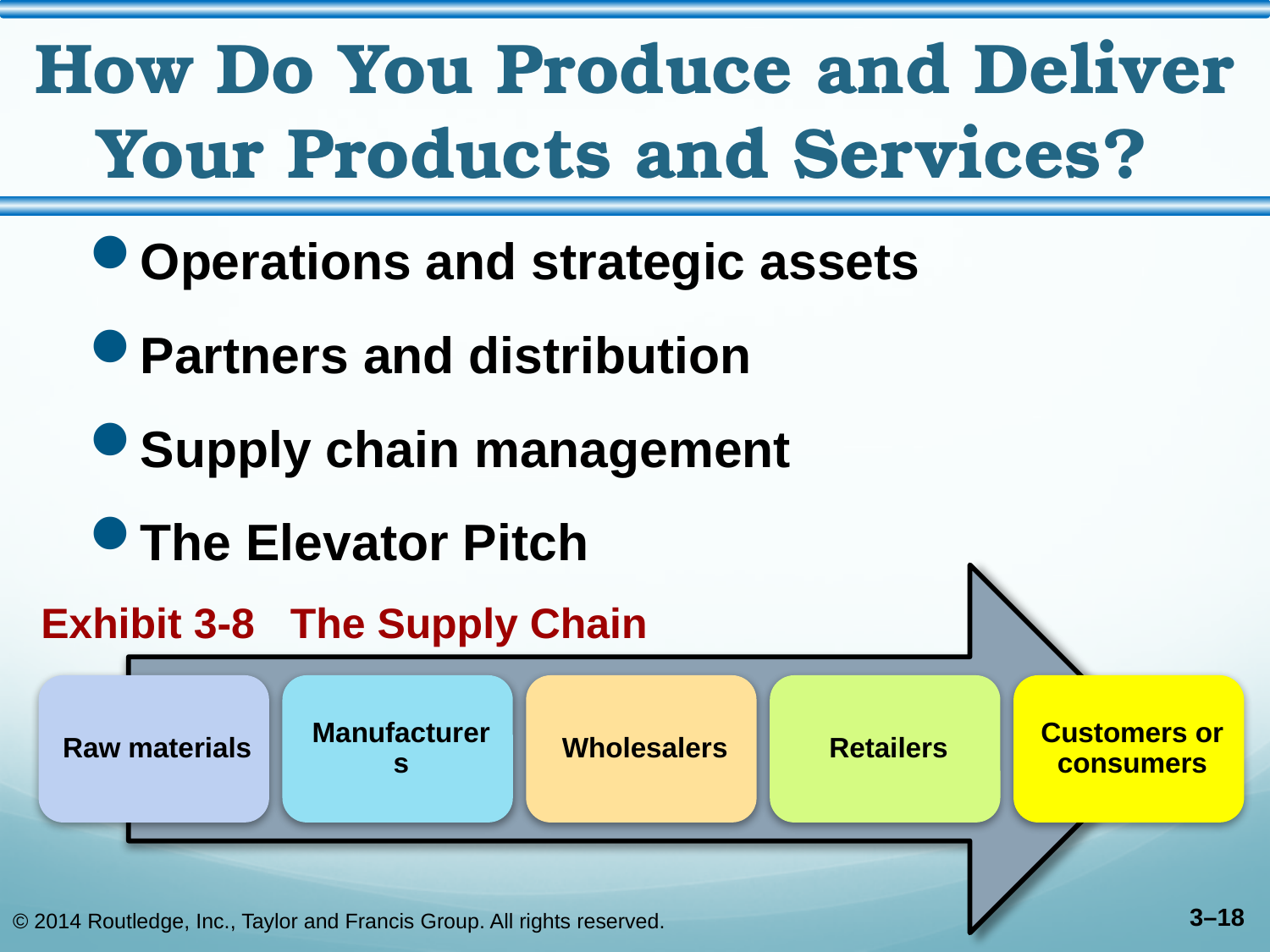

# How Do You Produce and Deliver Your Products and Services?
Operations and strategic assets
Partners and distribution
Supply chain management
The Elevator Pitch
Raw materials
Manufacturers
Wholesalers
Retailers
Customers or consumers
Exhibit 3-8   The Supply Chain
© 2014 Routledge, Inc., Taylor and Francis Group. All rights reserved.
3–18